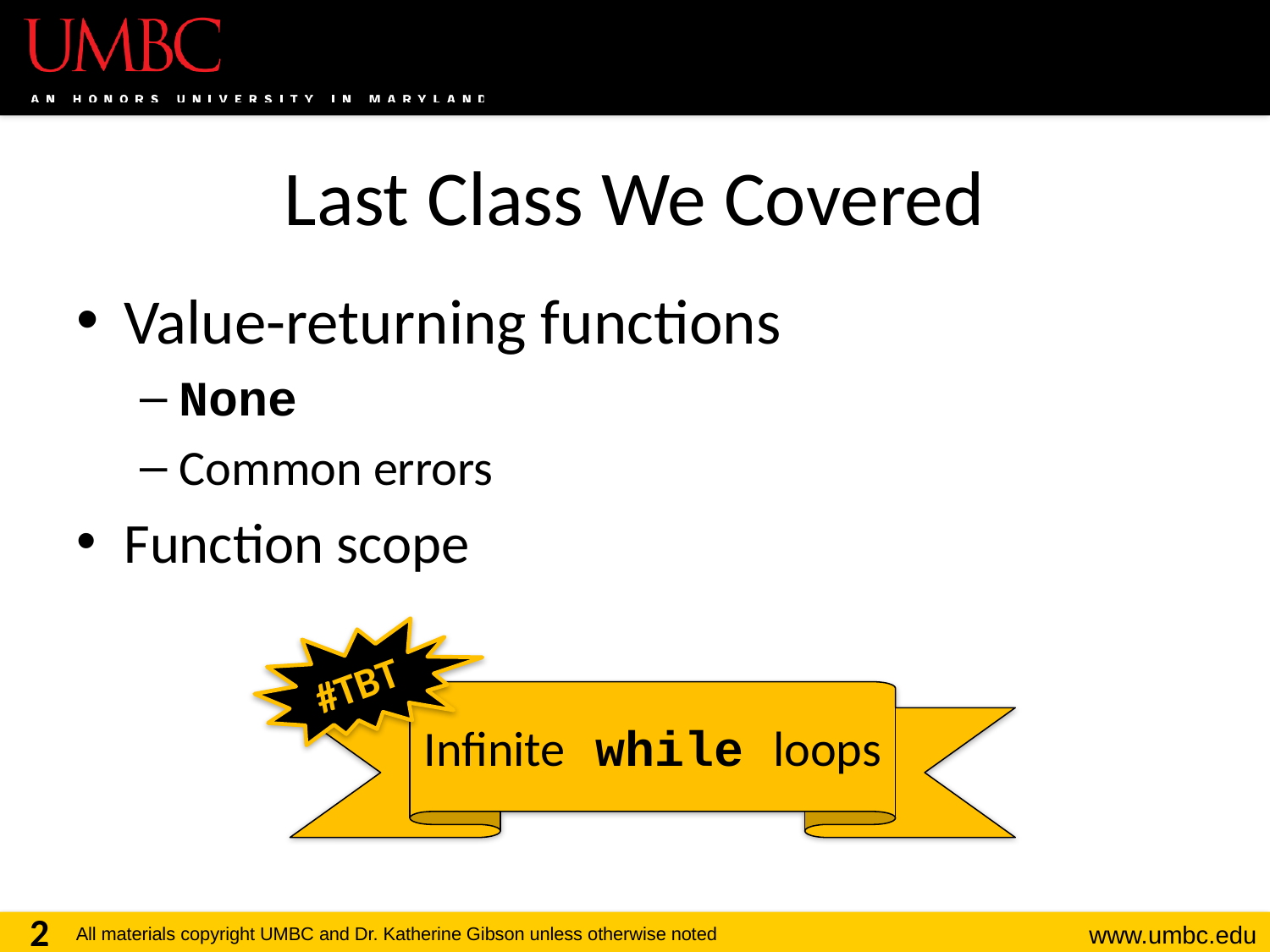

# Last Class We Covered
Value-returning functions
None
Common errors
Function scope

#TBT
Infinite while loops
2